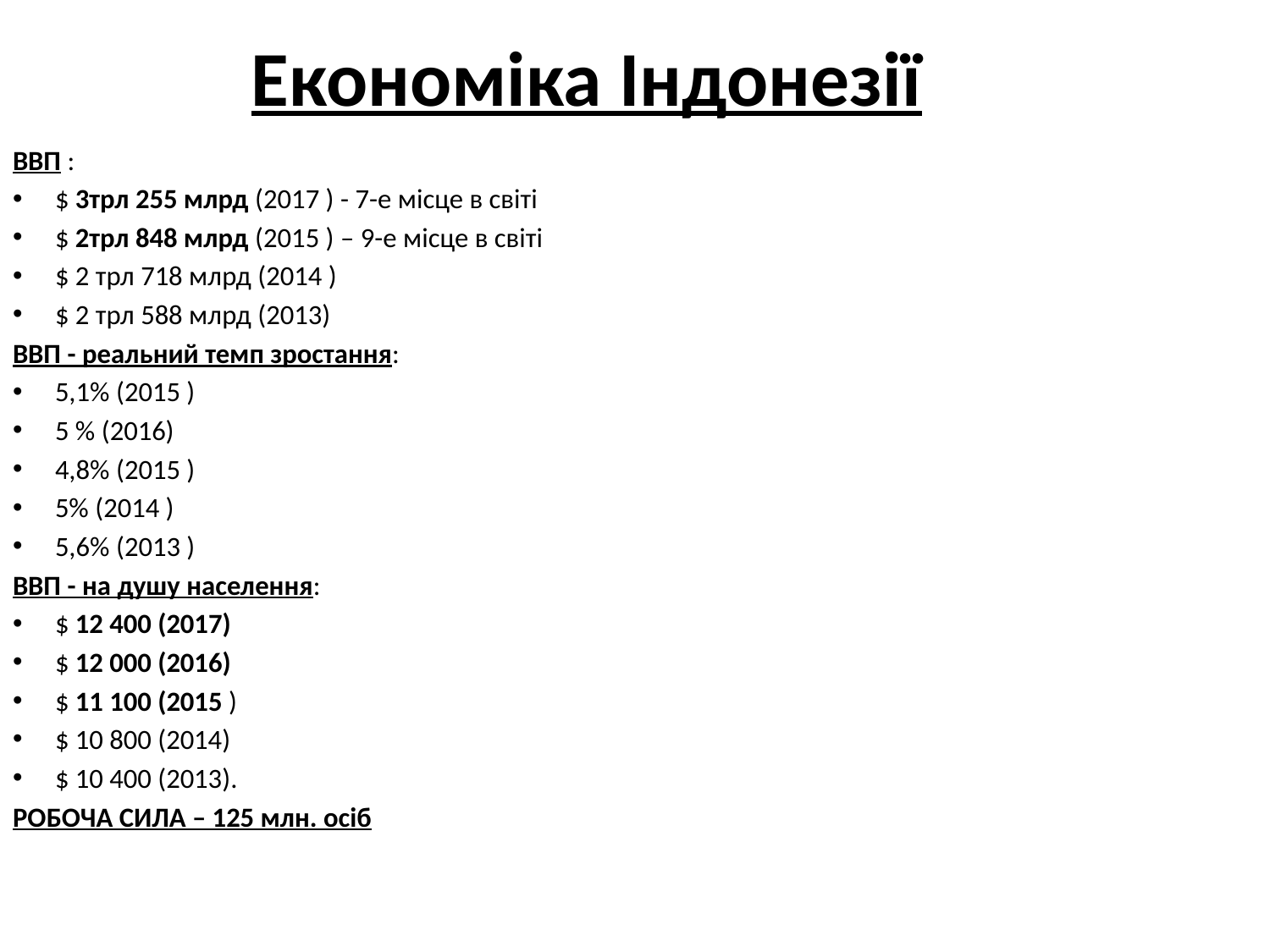

# Економіка Індонезії
ВВП :
$ 3трл 255 млрд (2017 ) - 7-е місце в світі
$ 2трл 848 млрд (2015 ) – 9-е місце в світі
$ 2 трл 718 млрд (2014 )
$ 2 трл 588 млрд (2013)
ВВП - реальний темп зростання:
5,1% (2015 )
5 % (2016)
4,8% (2015 )
5% (2014 )
5,6% (2013 )
ВВП - на душу населення:
$ 12 400 (2017)
$ 12 000 (2016)
$ 11 100 (2015 )
$ 10 800 (2014)
$ 10 400 (2013).
РОБОЧА СИЛА – 125 млн. осіб